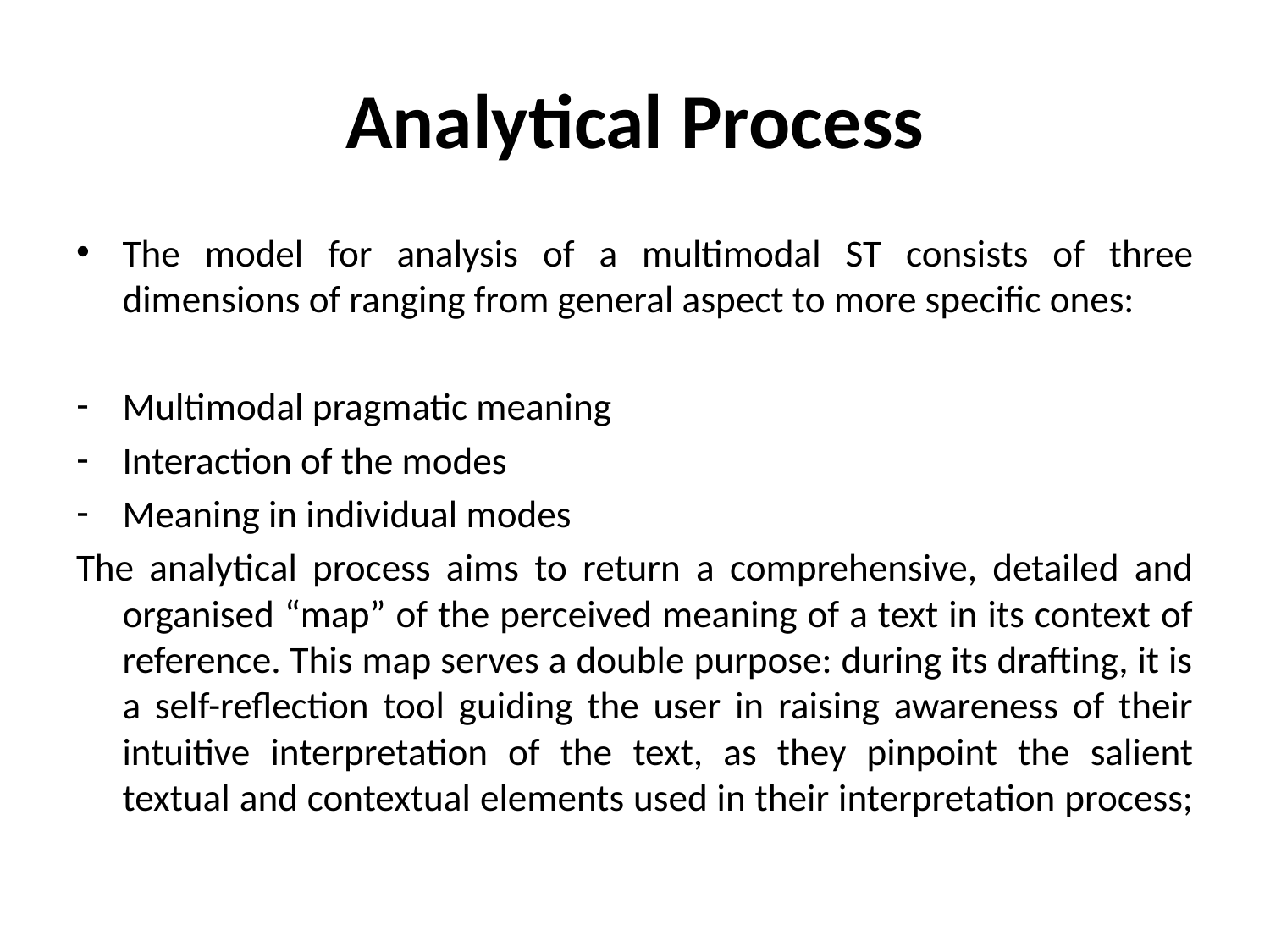

# Analytical Process
The model for analysis of a multimodal ST consists of three dimensions of ranging from general aspect to more specific ones:

Multimodal pragmatic meaning
Interaction of the modes
Meaning in individual modes
The analytical process aims to return a comprehensive, detailed and organised “map” of the perceived meaning of a text in its context of reference. This map serves a double purpose: during its drafting, it is a self-reflection tool guiding the user in raising awareness of their intuitive interpretation of the text, as they pinpoint the salient textual and contextual elements used in their interpretation process;